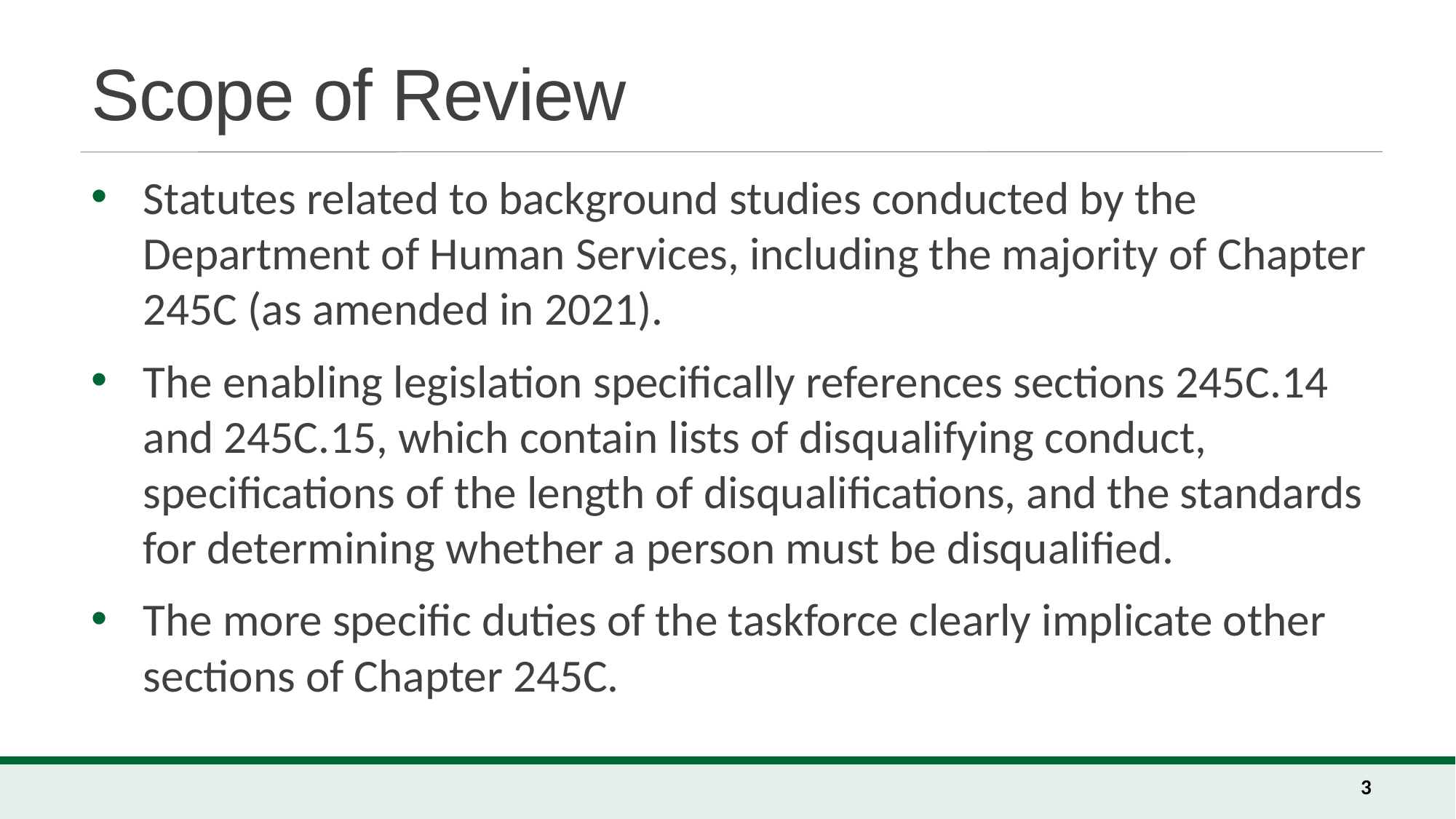

# Scope of Review
Statutes related to background studies conducted by the Department of Human Services, including the majority of Chapter 245C (as amended in 2021).
The enabling legislation specifically references sections 245C.14 and 245C.15, which contain lists of disqualifying conduct, specifications of the length of disqualifications, and the standards for determining whether a person must be disqualified.
The more specific duties of the taskforce clearly implicate other sections of Chapter 245C.
3